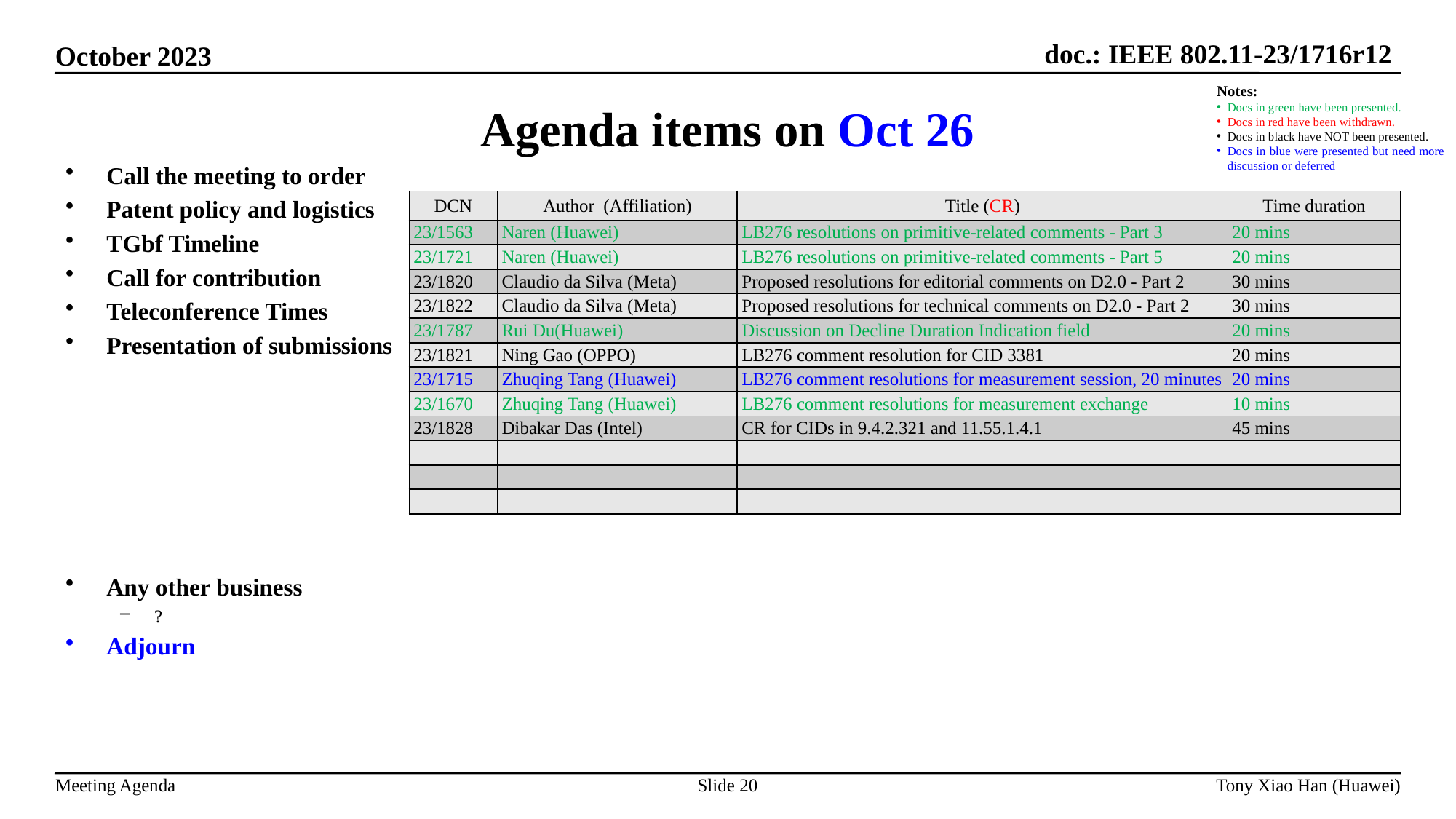

Agenda items on Oct 26
Notes:
Docs in green have been presented.
Docs in red have been withdrawn.
Docs in black have NOT been presented.
Docs in blue were presented but need more discussion or deferred
Call the meeting to order
Patent policy and logistics
TGbf Timeline
Call for contribution
Teleconference Times
Presentation of submissions

Any other business
?
Adjourn
| DCN | Author (Affiliation) | Title (CR) | Time duration |
| --- | --- | --- | --- |
| 23/1563 | Naren (Huawei) | LB276 resolutions on primitive-related comments - Part 3 | 20 mins |
| 23/1721 | Naren (Huawei) | LB276 resolutions on primitive-related comments - Part 5 | 20 mins |
| 23/1820 | Claudio da Silva (Meta) | Proposed resolutions for editorial comments on D2.0 - Part 2 | 30 mins |
| 23/1822 | Claudio da Silva (Meta) | Proposed resolutions for technical comments on D2.0 - Part 2 | 30 mins |
| 23/1787 | Rui Du(Huawei) | Discussion on Decline Duration Indication field | 20 mins |
| 23/1821 | Ning Gao (OPPO) | LB276 comment resolution for CID 3381 | 20 mins |
| 23/1715 | Zhuqing Tang (Huawei) | LB276 comment resolutions for measurement session, 20 minutes | 20 mins |
| 23/1670 | Zhuqing Tang (Huawei) | LB276 comment resolutions for measurement exchange | 10 mins |
| 23/1828 | Dibakar Das (Intel) | CR for CIDs in 9.4.2.321 and 11.55.1.4.1 | 45 mins |
|  |  |  |  |
|  |  |  |  |
|  |  |  |  |